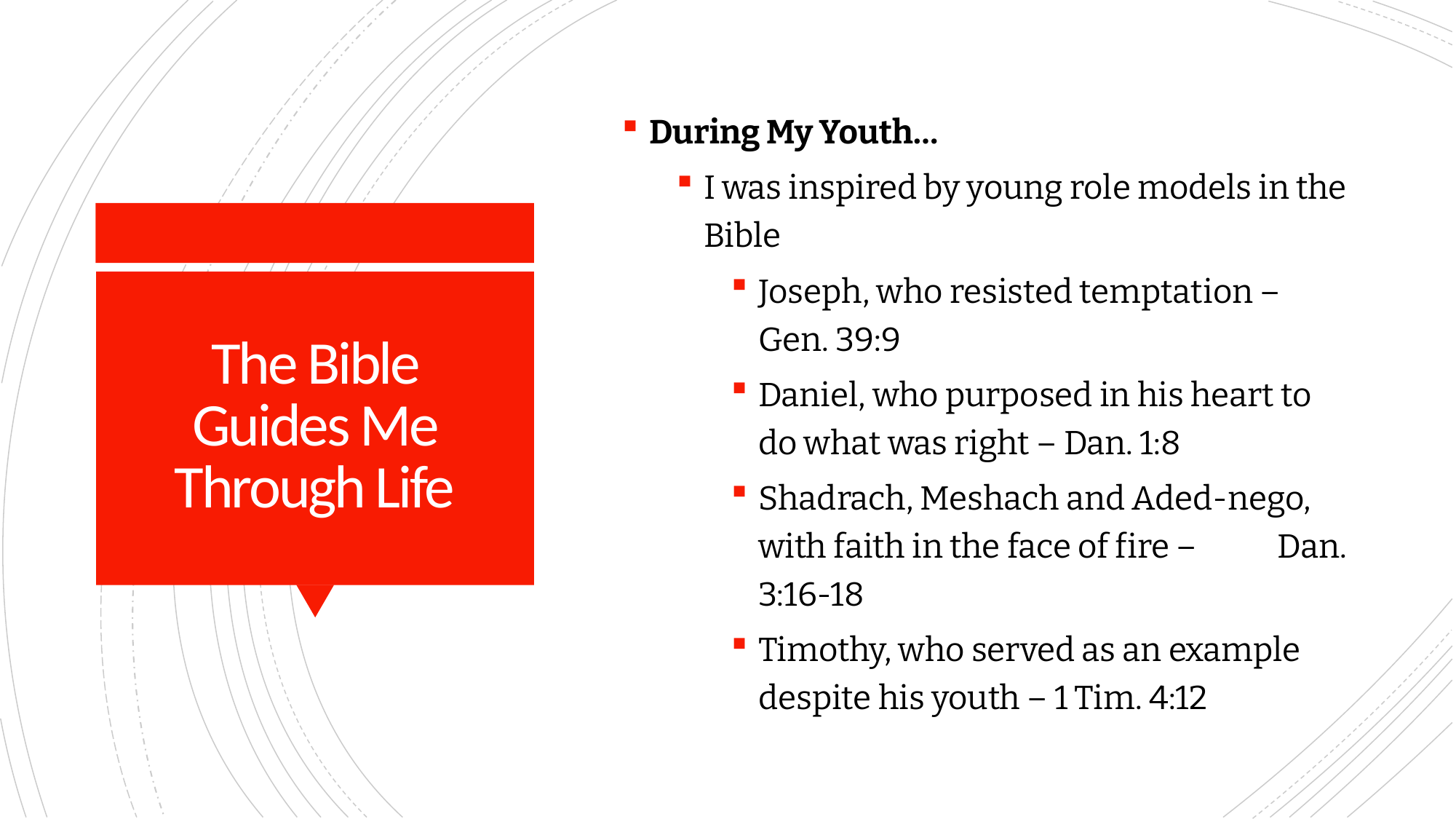

During My Youth…
I was inspired by young role models in the Bible
Joseph, who resisted temptation –  Gen. 39:9
Daniel, who purposed in his heart to do what was right – Dan. 1:8
Shadrach, Meshach and Aded-nego, with faith in the face of fire –            Dan. 3:16-18
Timothy, who served as an example despite his youth – 1 Tim. 4:12
# The Bible Guides Me Through Life